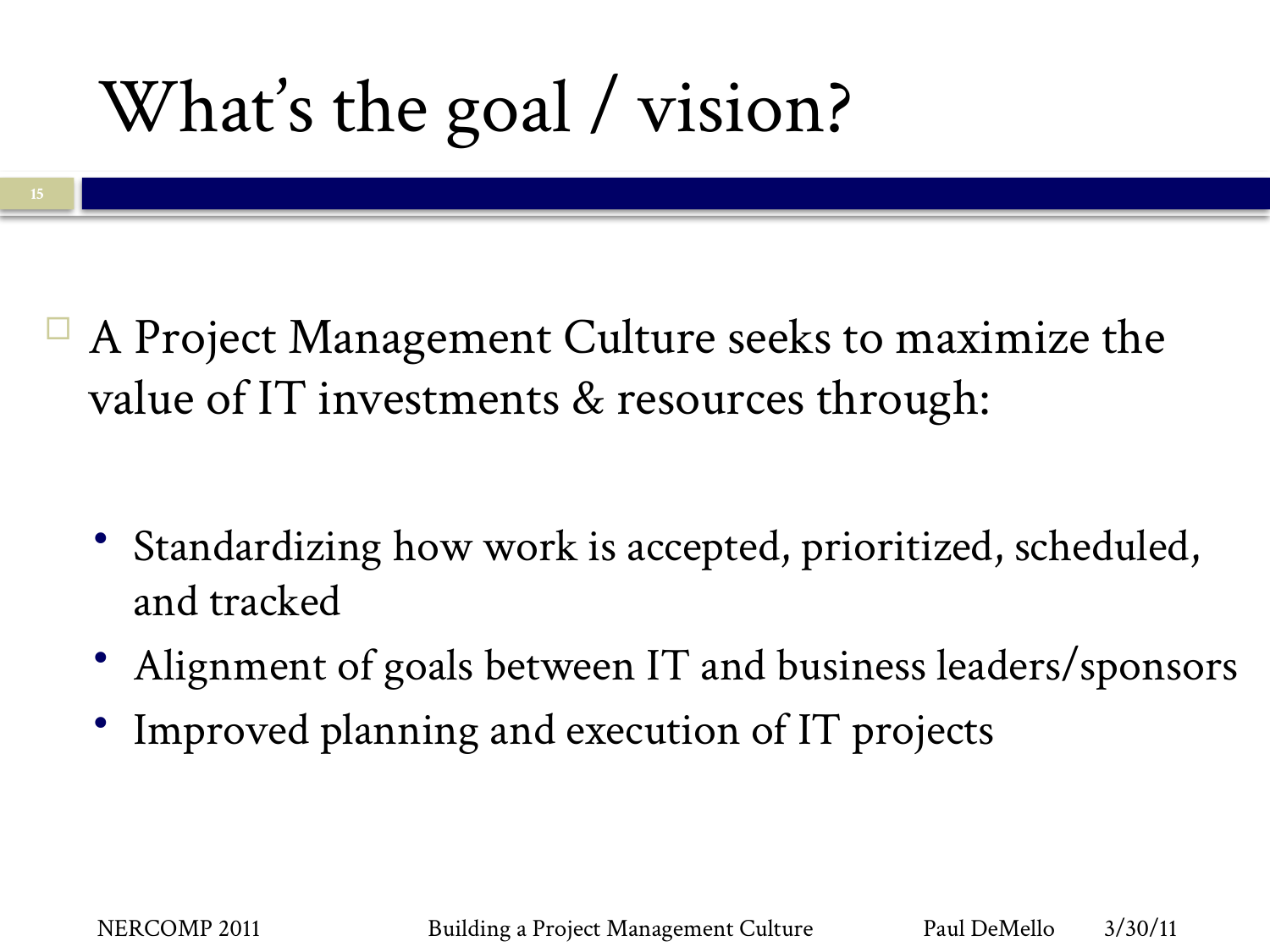

# What’s the goal / vision?
15

A Project Management Culture seeks to maximize the value of IT investments & resources through:

Standardizing how work is accepted, prioritized, scheduled, and tracked
Alignment of goals between IT and business leaders/sponsors
Improved planning and execution of IT projects
NERCOMP 2011 	              Building a Project Management Culture                    Paul DeMello         3/30/11